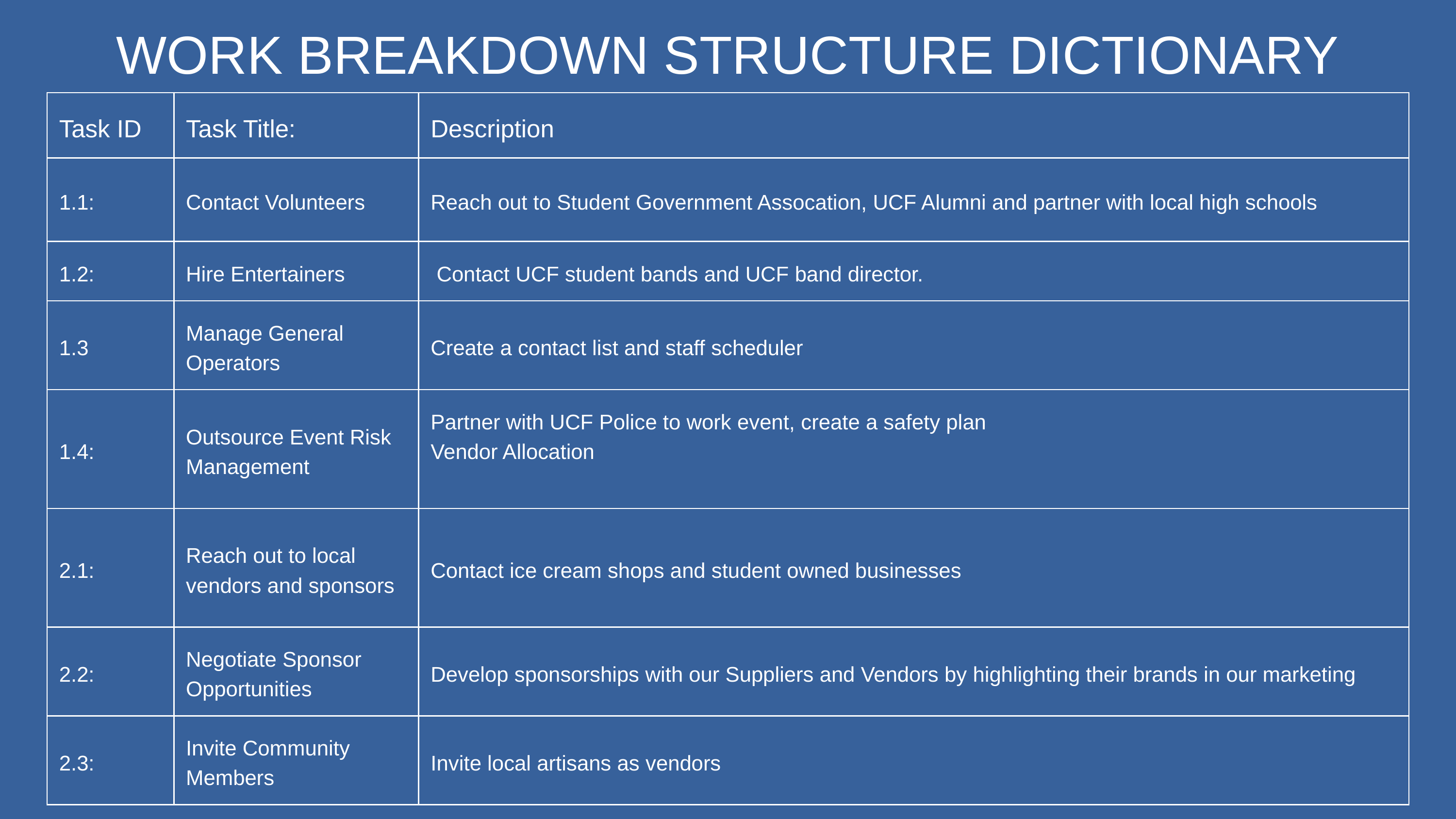

WORK BREAKDOWN STRUCTURE DICTIONARY
| Task ID | Task Title: | Description |
| --- | --- | --- |
| 1.1: | Contact Volunteers | Reach out to Student Government Assocation, UCF Alumni and partner with local high schools |
| 1.2: | Hire Entertainers | Contact UCF student bands and UCF band director. |
| 1.3 | Manage General Operators | Create a contact list and staff scheduler |
| 1.4: | Outsource Event Risk Management | Partner with UCF Police to work event, create a safety plan  Vendor Allocation |
| 2.1: | Reach out to local vendors and sponsors | Contact ice cream shops and student owned businesses |
| 2.2: | Negotiate Sponsor Opportunities | Develop sponsorships with our Suppliers and Vendors by highlighting their brands in our marketing |
| 2.3: | Invite Community Members | Invite local artisans as vendors |